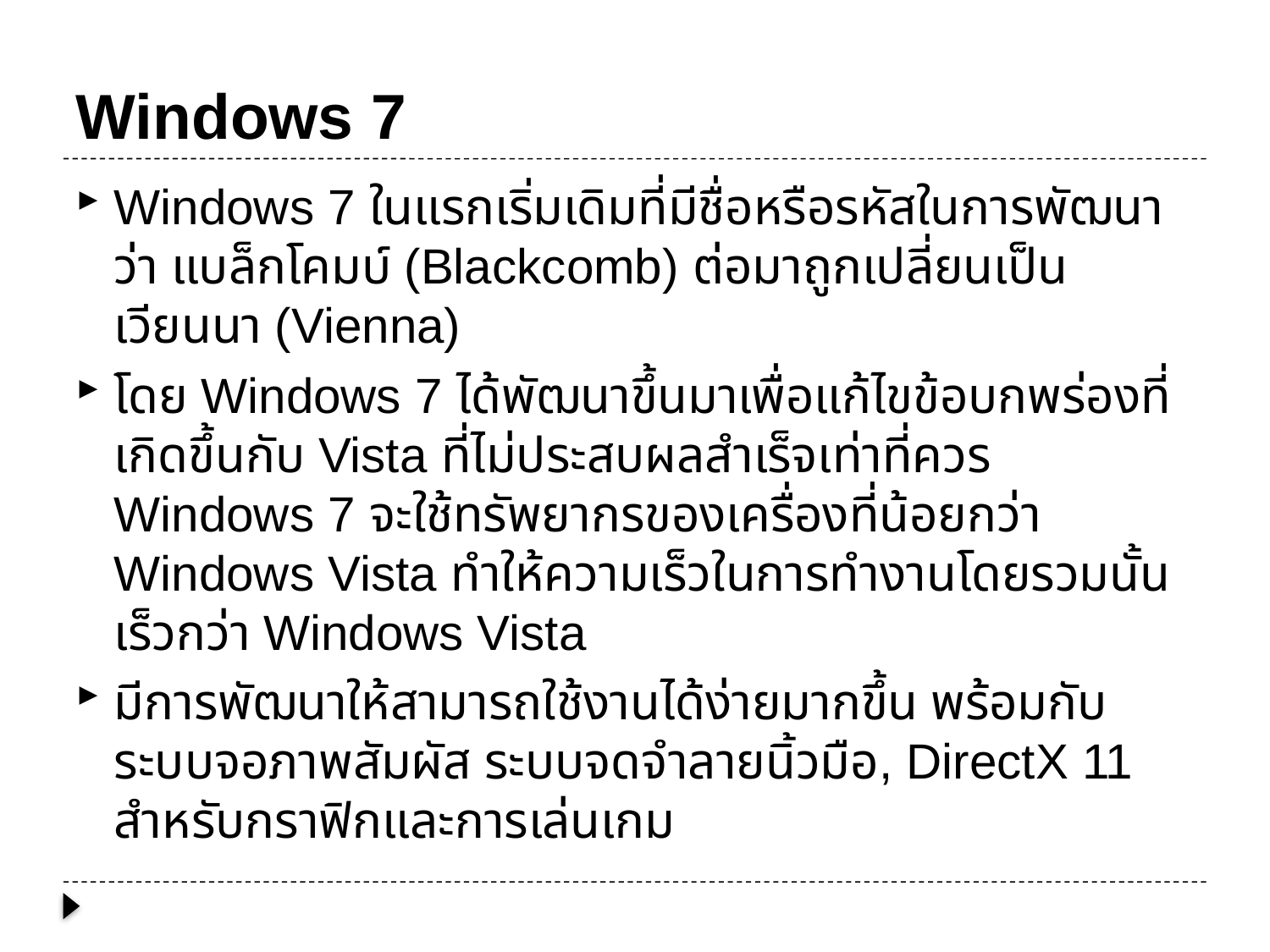

# Windows 7
Windows 7 ในแรกเริ่มเดิมที่มีชื่อหรือรหัสในการพัฒนาว่า แบล็กโคมบ์ (Blackcomb) ต่อมาถูกเปลี่ยนเป็นเวียนนา (Vienna)
โดย Windows 7 ได้พัฒนาขึ้นมาเพื่อแก้ไขข้อบกพร่องที่เกิดขึ้นกับ Vista ที่ไม่ประสบผลสำเร็จเท่าที่ควร Windows 7 จะใช้ทรัพยากรของเครื่องที่น้อยกว่า Windows Vista ทำให้ความเร็วในการทำงานโดยรวมนั้นเร็วกว่า Windows Vista
มีการพัฒนาให้สามารถใช้งานได้ง่ายมากขึ้น พร้อมกับระบบจอภาพสัมผัส ระบบจดจำลายนิ้วมือ, DirectX 11 สำหรับกราฟิกและการเล่นเกม